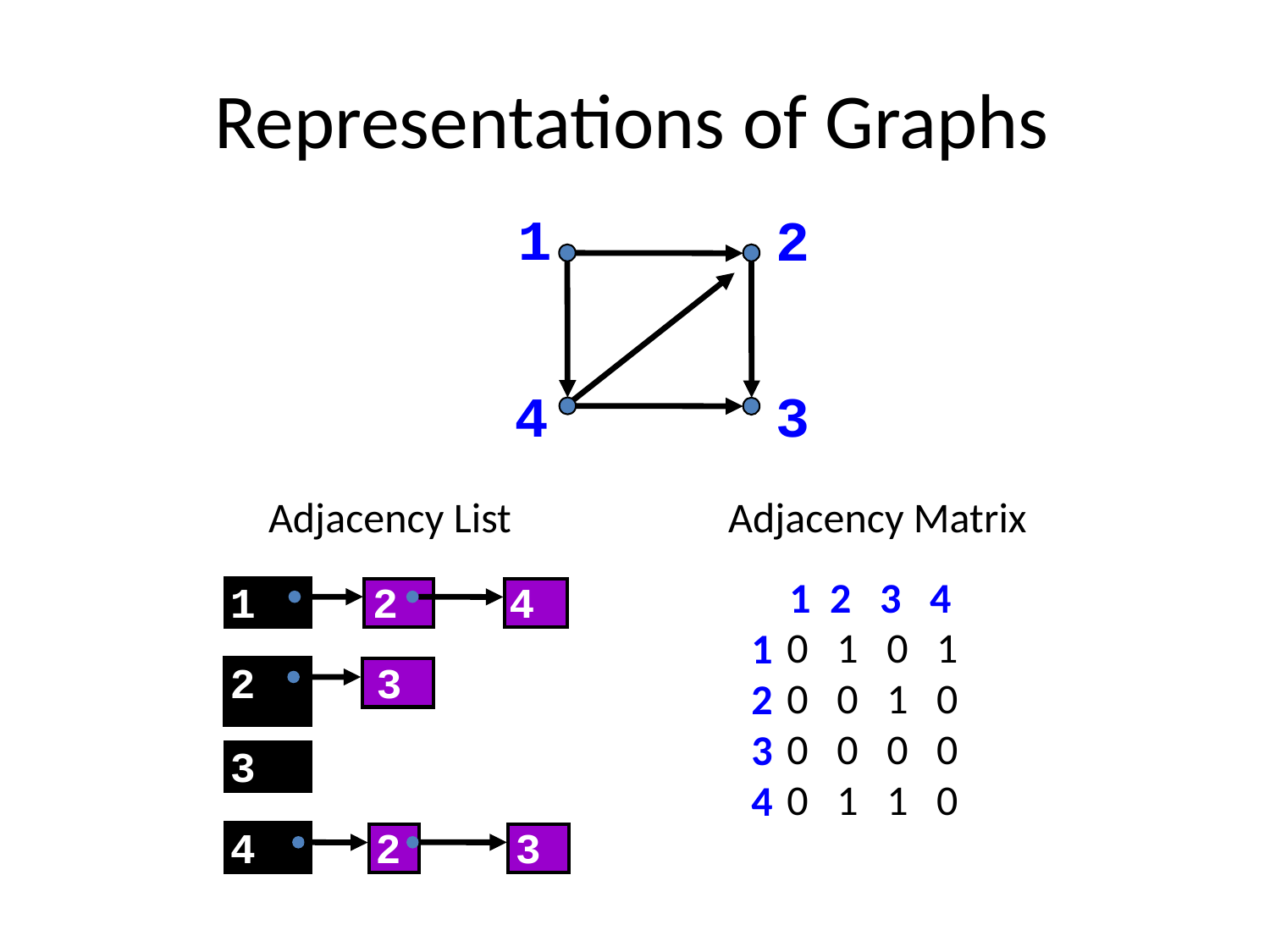

# Representations of Graphs
1
2

3
4

Adjacency List
Adjacency Matrix
    1  2   3   4
1
2
3
4
0   1   0   1
0   0   1   0
0   0   0   0
0   1   1   0
2
1
4

2
3

3

4
2
3